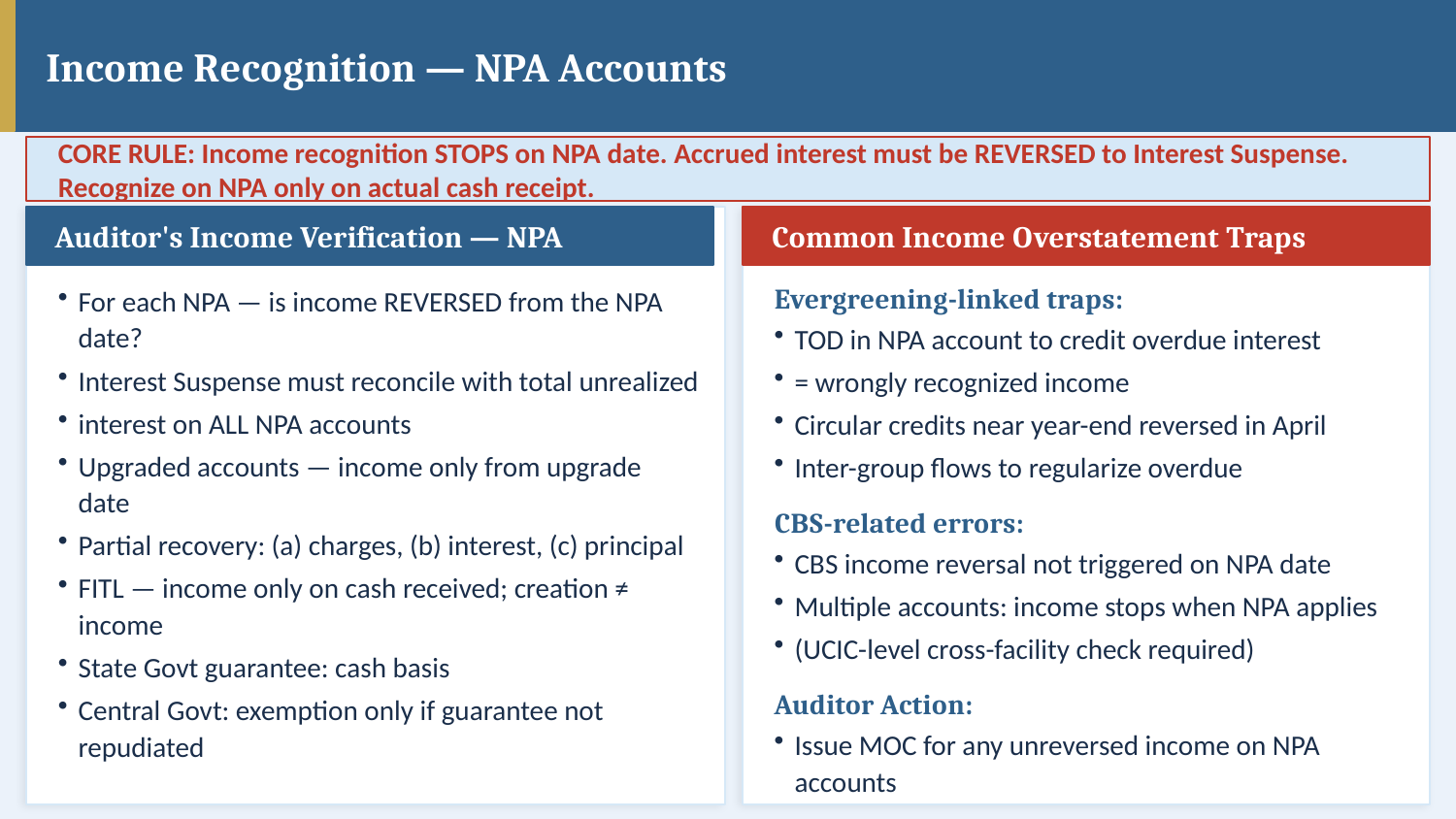

Income Recognition — NPA Accounts

CORE RULE: Income recognition STOPS on NPA date. Accrued interest must be REVERSED to Interest Suspense. Recognize on NPA only on actual cash receipt.

Auditor's Income Verification — NPA

Common Income Overstatement Traps
For each NPA — is income REVERSED from the NPA date?
Interest Suspense must reconcile with total unrealized
interest on ALL NPA accounts
Upgraded accounts — income only from upgrade date
Partial recovery: (a) charges, (b) interest, (c) principal
FITL — income only on cash received; creation ≠ income
State Govt guarantee: cash basis
Central Govt: exemption only if guarantee not repudiated
Evergreening-linked traps:
TOD in NPA account to credit overdue interest
= wrongly recognized income
Circular credits near year-end reversed in April
Inter-group flows to regularize overdue

CBS-related errors:
CBS income reversal not triggered on NPA date
Multiple accounts: income stops when NPA applies
(UCIC-level cross-facility check required)

Auditor Action:
Issue MOC for any unreversed income on NPA accounts